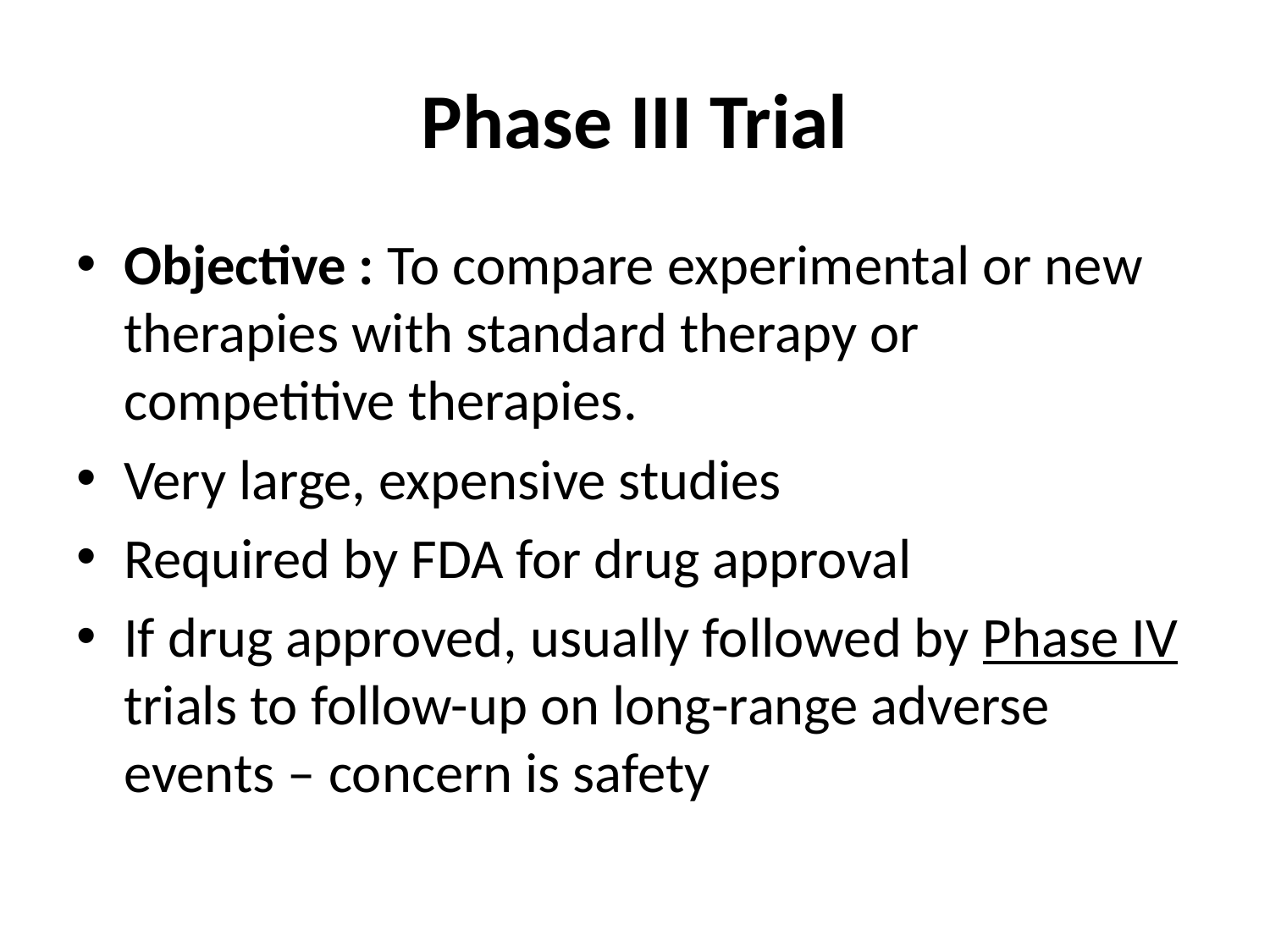

# Phase III Trial
Objective : To compare experimental or new therapies with standard therapy or competitive therapies.
Very large, expensive studies
Required by FDA for drug approval
If drug approved, usually followed by Phase IV trials to follow-up on long-range adverse events – concern is safety